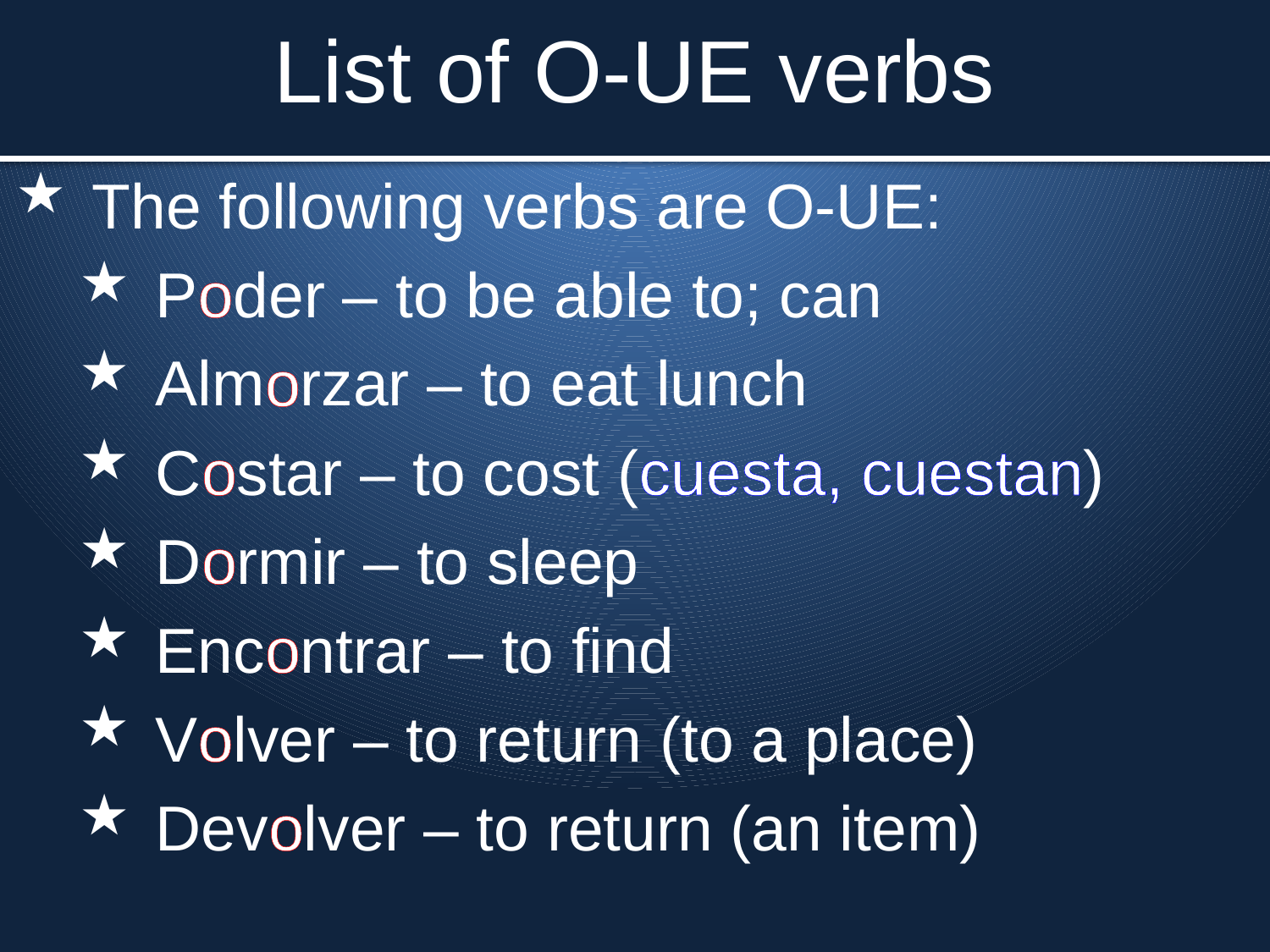

# List of O-UE verbs
The following verbs are O-UE:
Poder – to be able to; can
Almorzar – to eat lunch
Costar – to cost (cuesta, cuestan)
Dormir – to sleep
Encontrar – to find
Volver – to return (to a place)
Devolver – to return (an item)